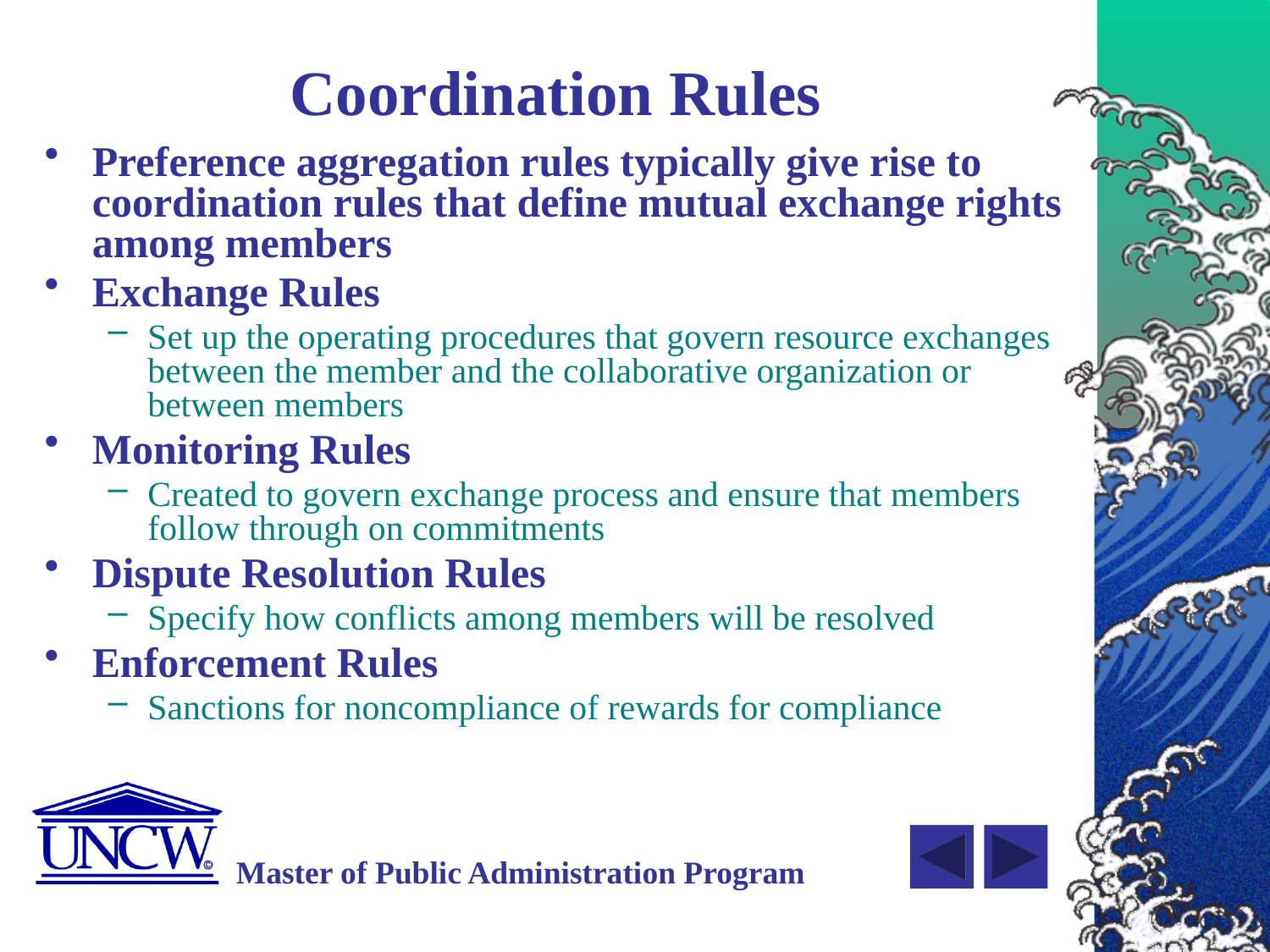

# Coordination Rules
Preference aggregation rules typically give rise to coordination rules that define mutual exchange rights among members
Exchange Rules
Set up the operating procedures that govern resource exchanges between the member and the collaborative organization or between members
Monitoring Rules
Created to govern exchange process and ensure that members follow through on commitments
Dispute Resolution Rules
Specify how conflicts among members will be resolved
Enforcement Rules
Sanctions for noncompliance of rewards for compliance